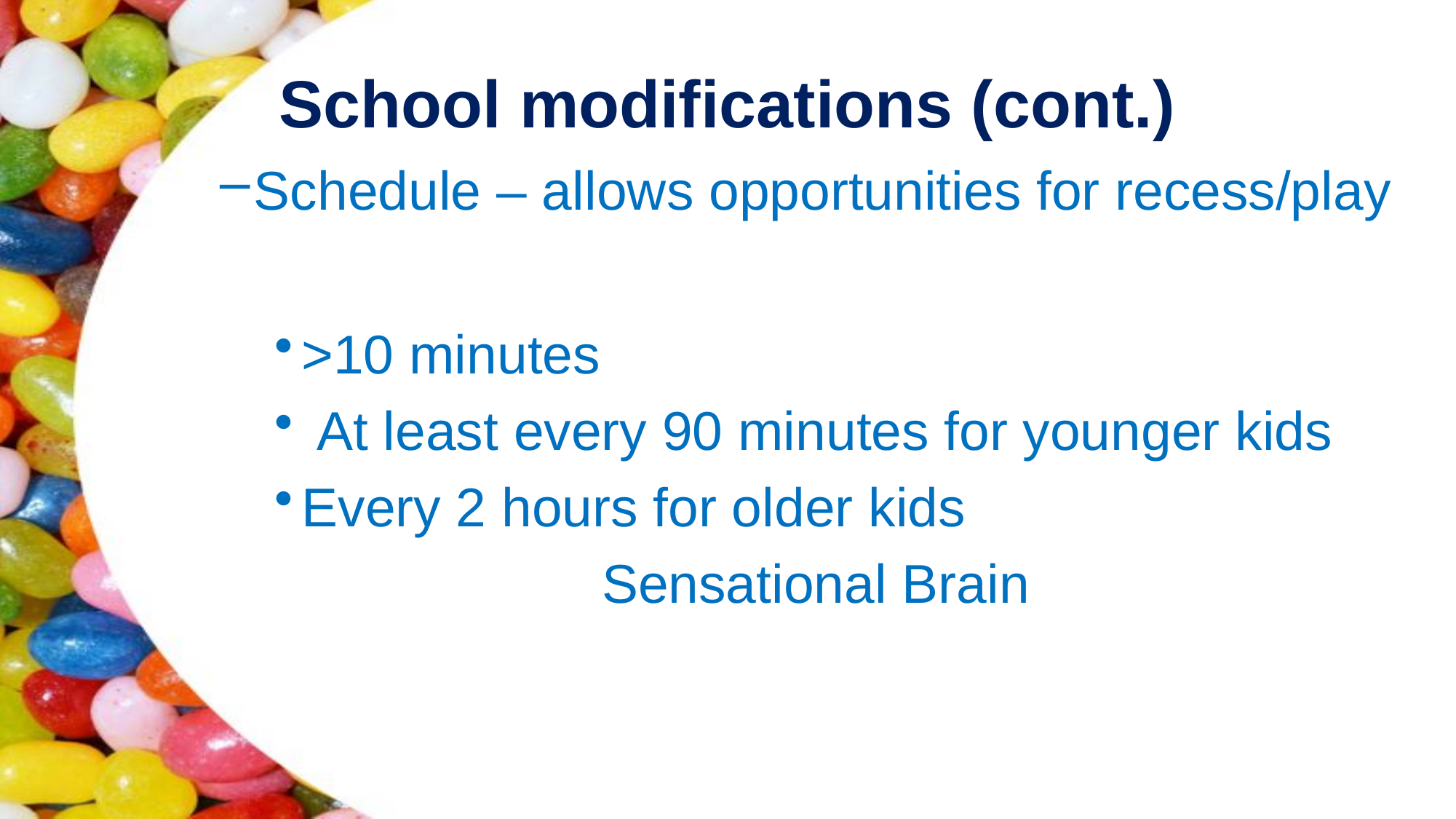

# School modifications (cont.)
Schedule – allows opportunities for recess/play

>10 minutes
 At least every 90 minutes for younger kids
Every 2 hours for older kids
		Sensational Brain